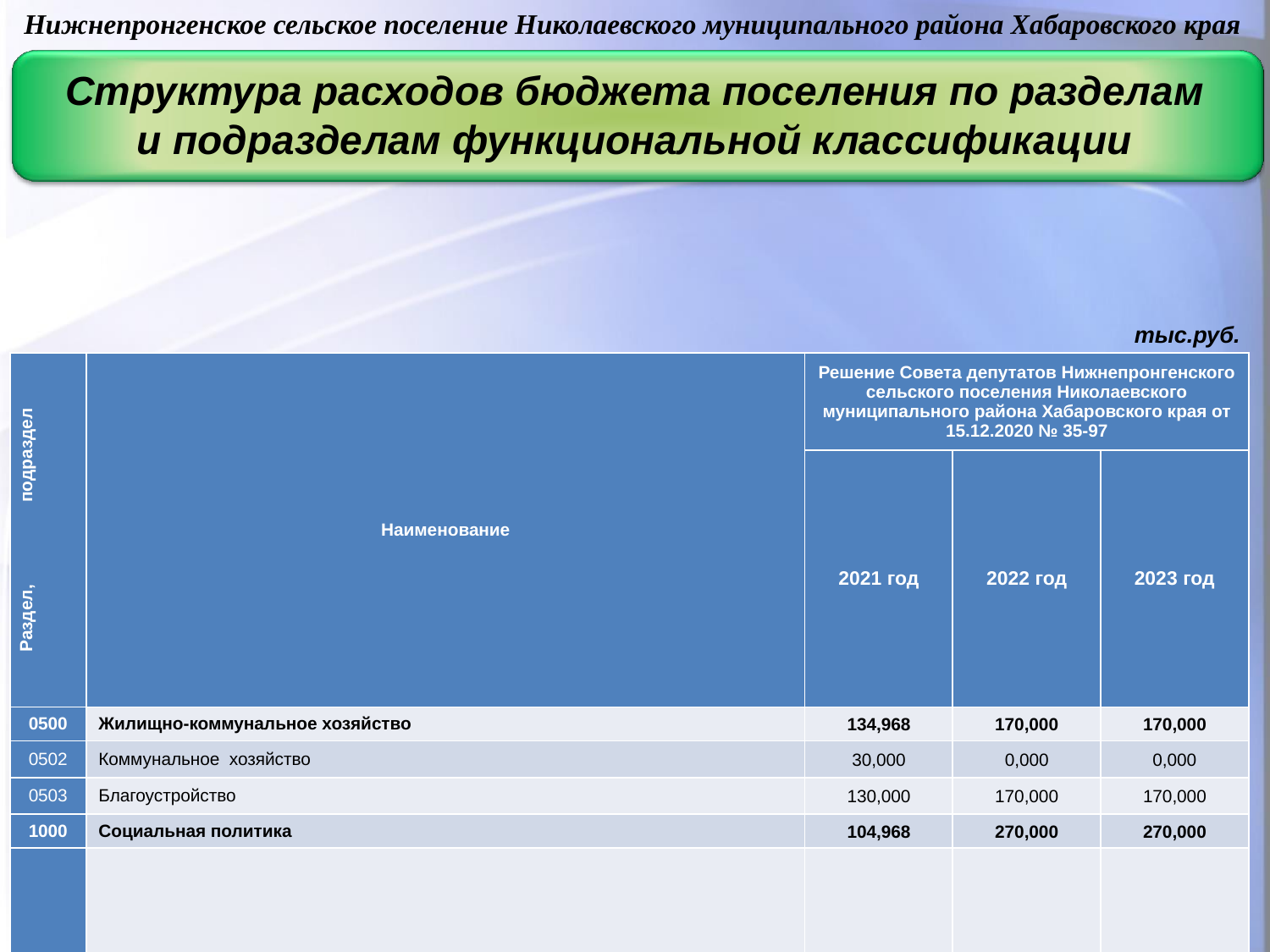

Нижнепронгенское сельское поселение Николаевского муниципального района Хабаровского края

Структура расходов бюджета поселения по разделам
и подразделам функциональной классификации
тыс.руб.
| Раздел, подраздел | Наименование | Решение Совета депутатов Нижнепронгенского сельского поселения Николаевского муниципального района Хабаровского края от 15.12.2020 № 35-97 |  |  |
| --- | --- | --- | --- | --- |
|  |  | 2021 год | 2022 год | 2023 год |
| 0500 | Жилищно-коммунальное хозяйство | 134,968 | 170,000 | 170,000 |
| 0502 | Коммунальное хозяйство | 30,000 | 0,000 | 0,000 |
| 0503 | Благоустройство | 130,000 | 170,000 | 170,000 |
| 1000 | Социальная политика | 104,968 | 270,000 | 270,000 |
| 1001 | Пенсионное обеспечение | 270,000 | 270,000 | 270,000 |
24